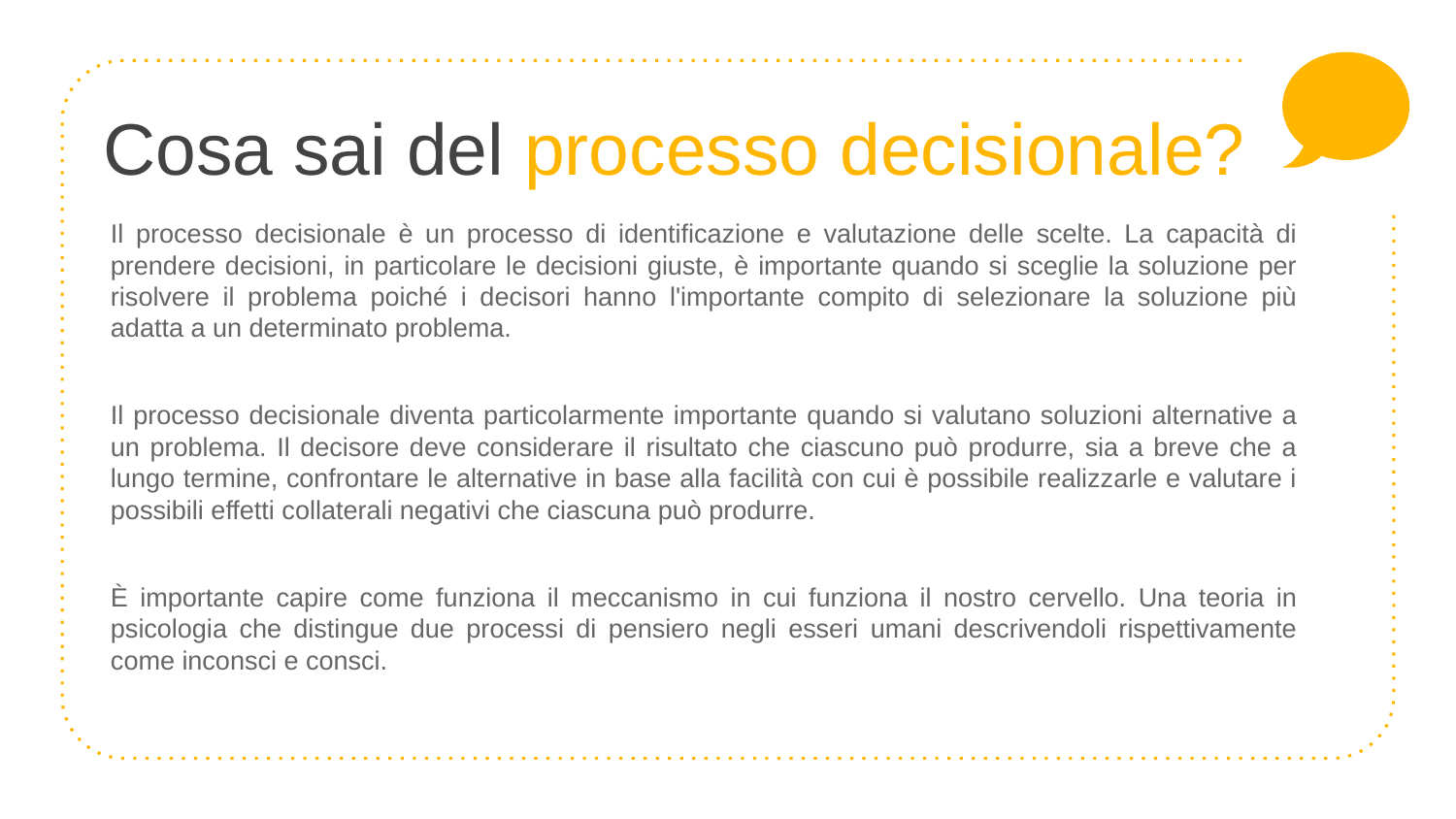

# Cosa sai del processo decisionale?
Il processo decisionale è un processo di identificazione e valutazione delle scelte. La capacità di prendere decisioni, in particolare le decisioni giuste, è importante quando si sceglie la soluzione per risolvere il problema poiché i decisori hanno l'importante compito di selezionare la soluzione più adatta a un determinato problema.

Il processo decisionale diventa particolarmente importante quando si valutano soluzioni alternative a un problema. Il decisore deve considerare il risultato che ciascuno può produrre, sia a breve che a lungo termine, confrontare le alternative in base alla facilità con cui è possibile realizzarle e valutare i possibili effetti collaterali negativi che ciascuna può produrre.

È importante capire come funziona il meccanismo in cui funziona il nostro cervello. Una teoria in psicologia che distingue due processi di pensiero negli esseri umani descrivendoli rispettivamente come inconsci e consci.